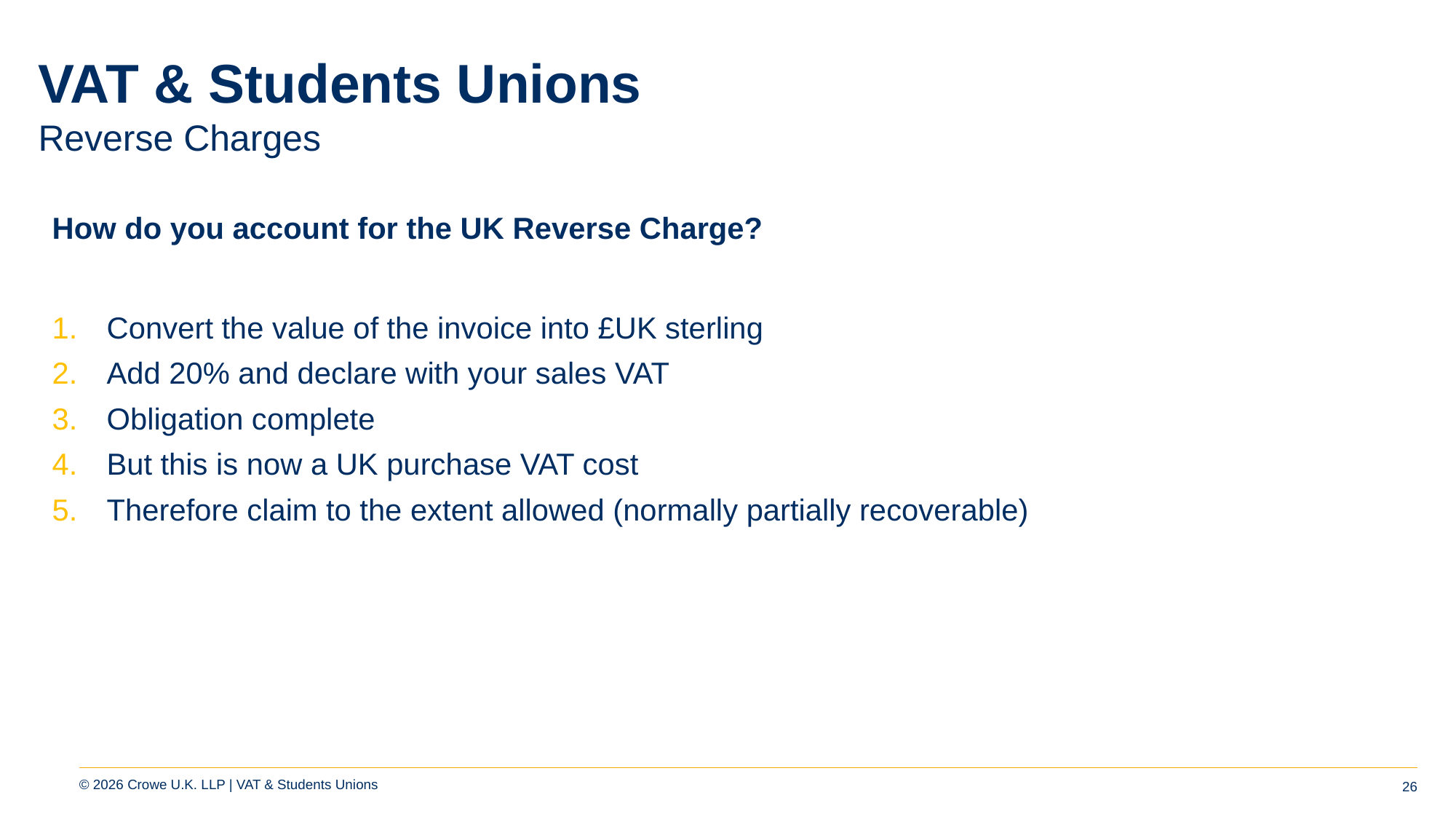

# VAT & Students Unions
Reverse Charges

How do you account for the UK Reverse Charge?

Convert the value of the invoice into £UK sterling
Add 20% and declare with your sales VAT
Obligation complete
But this is now a UK purchase VAT cost
Therefore claim to the extent allowed (normally partially recoverable)

26
© 2026 Crowe U.K. LLP | VAT & Students Unions